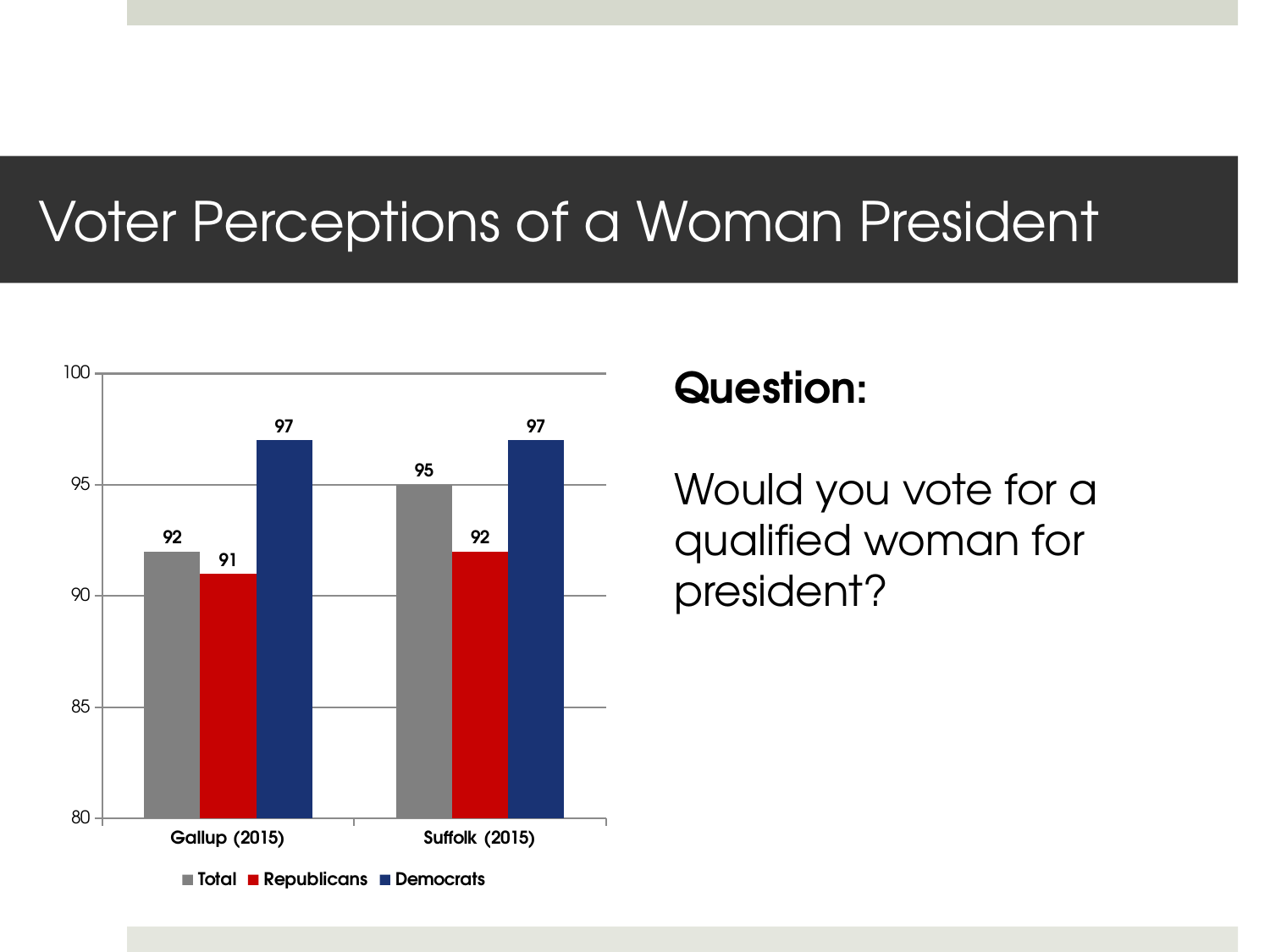

# Voter Perceptions of a Woman President

### Chart

| Category | Total | Republicans | Democrats |
|---|---|---|---|
| Gallup (2015) | 92.0 | 91.0 | 97.0 |
| Suffolk (2015) | 95.0 | 92.0 | 97.0 |
Question:

Would you vote for a qualified woman for president?